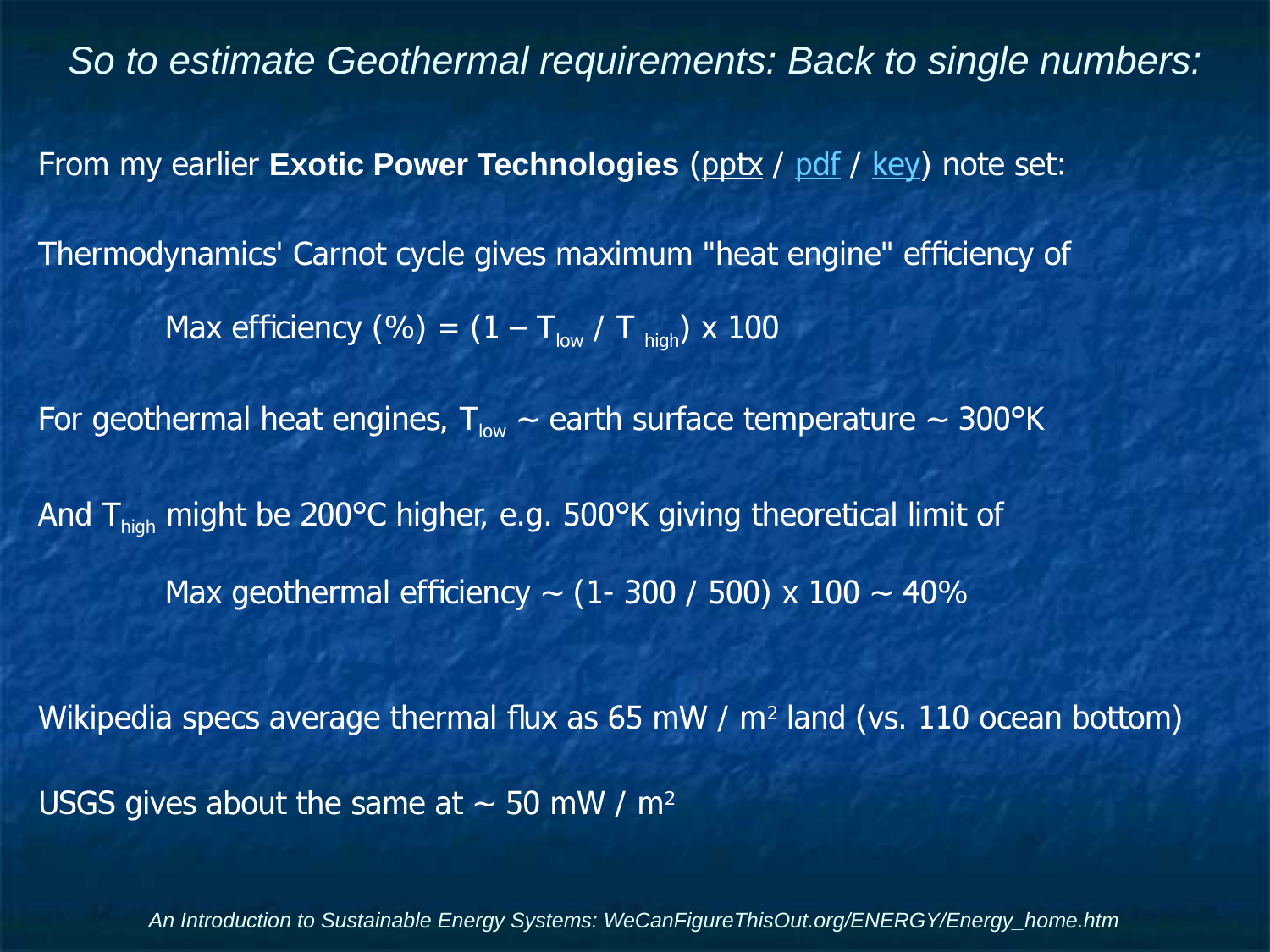

# So to estimate Geothermal requirements: Back to single numbers:
From my earlier Exotic Power Technologies (pptx / pdf / key) note set:

Thermodynamics' Carnot cycle gives maximum "heat engine" efficiency of

	Max efficiency (%) = (1 – Tlow / T high) x 100

For geothermal heat engines, Tlow ~ earth surface temperature ~ 300°K

And Thigh might be 200°C higher, e.g. 500°K giving theoretical limit of

	Max geothermal efficiency ~ (1- 300 / 500) x 100 ~ 40%

Wikipedia specs average thermal flux as 65 mW / m2 land (vs. 110 ocean bottom)

USGS gives about the same at ~ 50 mW / m2
An Introduction to Sustainable Energy Systems: WeCanFigureThisOut.org/ENERGY/Energy_home.htm